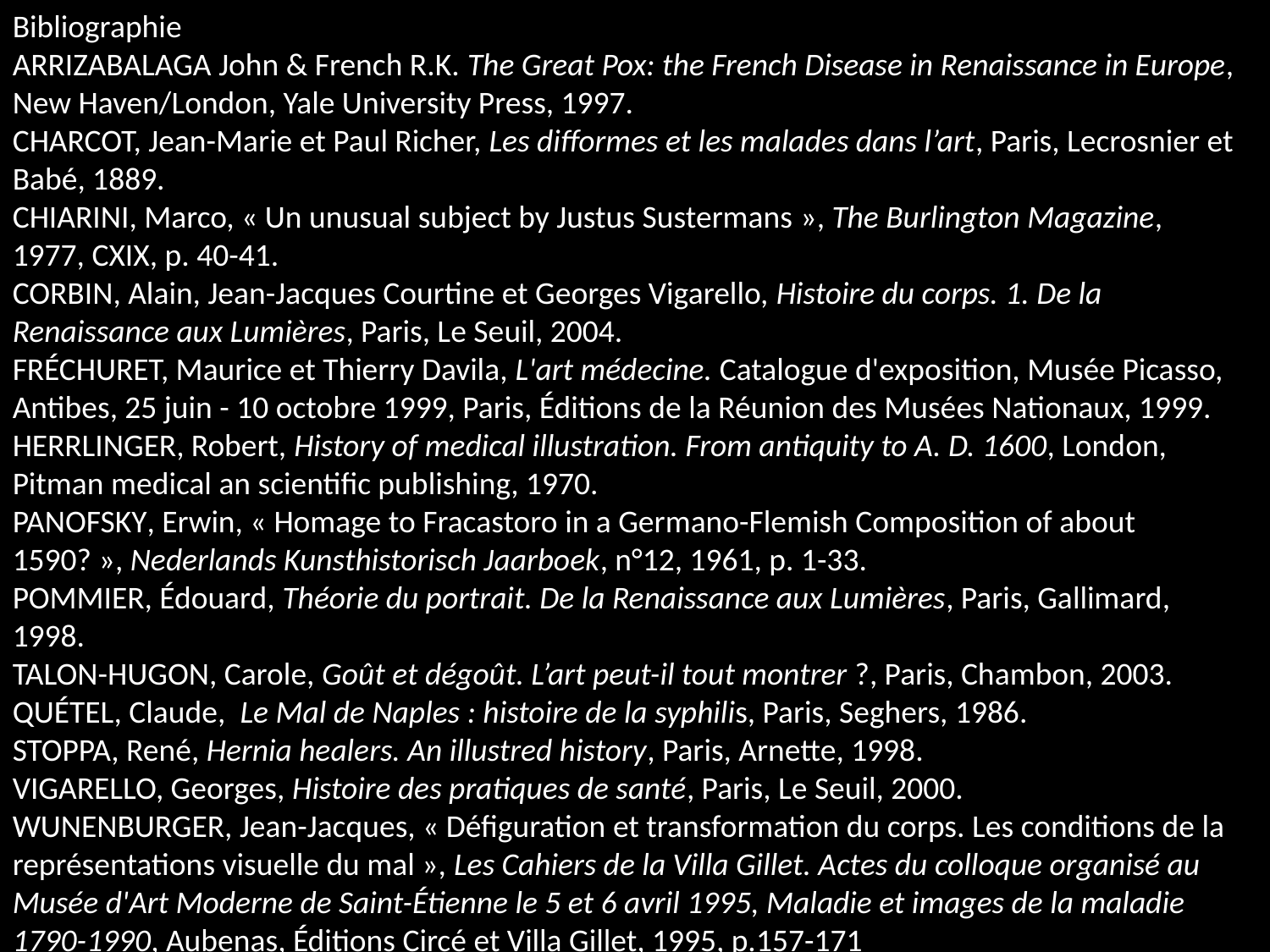

Bibliographie
ARRIZABALAGA John & French R.K. The Great Pox: the French Disease in Renaissance in Europe, New Haven/London, Yale University Press, 1997.
CHARCOT, Jean-Marie et Paul Richer, Les difformes et les malades dans l’art, Paris, Lecrosnier et Babé, 1889.
CHIARINI, Marco, « Un unusual subject by Justus Sustermans », The Burlington Magazine, 1977, CXIX, p. 40-41.
CORBIN, Alain, Jean-Jacques Courtine et Georges Vigarello, Histoire du corps. 1. De la Renaissance aux Lumières, Paris, Le Seuil, 2004.
FRÉCHURET, Maurice et Thierry Davila, L'art médecine. Catalogue d'exposition, Musée Picasso, Antibes, 25 juin - 10 octobre 1999, Paris, Éditions de la Réunion des Musées Nationaux, 1999.
HERRLINGER, Robert, History of medical illustration. From antiquity to A. D. 1600, London, Pitman medical an scientific publishing, 1970.
PANOFSKY, Erwin, « Homage to Fracastoro in a Germano-Flemish Composition of about 1590? », Nederlands Kunsthistorisch Jaarboek, n°12, 1961, p. 1-33.
POMMIER, Édouard, Théorie du portrait. De la Renaissance aux Lumières, Paris, Gallimard, 1998.
TALON-HUGON, Carole, Goût et dégoût. L’art peut-il tout montrer ?, Paris, Chambon, 2003.
QUÉTEL, Claude,  Le Mal de Naples : histoire de la syphilis, Paris, Seghers, 1986.
STOPPA, René, Hernia healers. An illustred history, Paris, Arnette, 1998.
VIGARELLO, Georges, Histoire des pratiques de santé, Paris, Le Seuil, 2000.
WUNENBURGER, Jean-Jacques, « Défiguration et transformation du corps. Les conditions de la représentations visuelle du mal », Les Cahiers de la Villa Gillet. Actes du colloque organisé au Musée d'Art Moderne de Saint-Étienne le 5 et 6 avril 1995, Maladie et images de la maladie 1790-1990, Aubenas, Éditions Circé et Villa Gillet, 1995, p.157-171